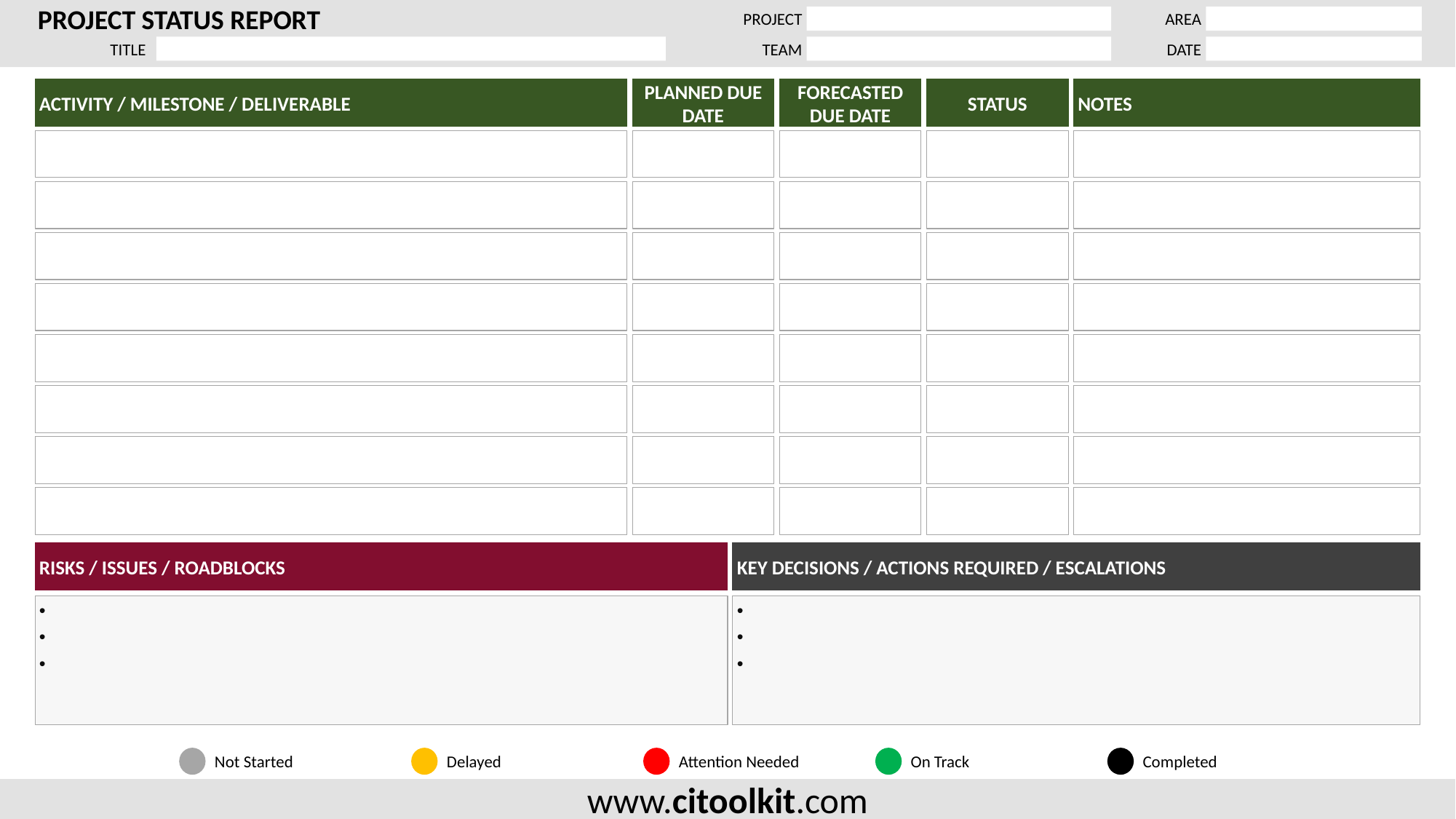

ACTIVITY / MILESTONE / DELIVERABLE
PLANNED DUE DATE
FORECASTED DUE DATE
STATUS
NOTES

RISKS / ISSUES / ROADBLOCKS
KEY DECISIONS / ACTIONS REQUIRED / ESCALATIONS

Not Started

Delayed

Attention Needed

On Track

Completed